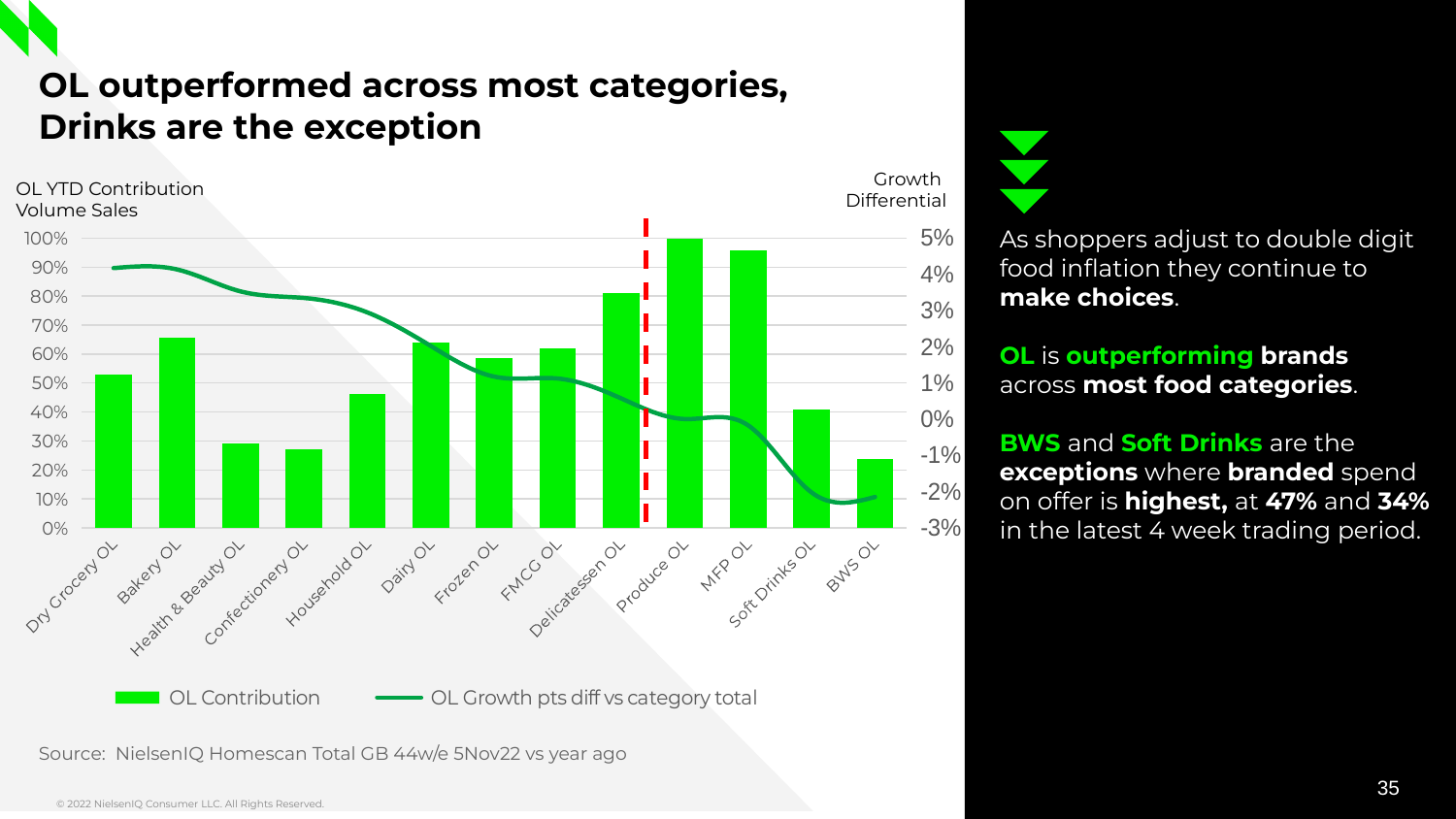

# OL outperformed across most categories, Drinks are the exception

Growth
Differential
OL YTD Contribution
Volume Sales
As shoppers adjust to double digit food inflation they continue to make choices.

OL is outperforming brands across most food categories.

BWS and Soft Drinks are the exceptions where branded spend on offer is highest, at 47% and 34% in the latest 4 week trading period.

### Chart

| Category |  OL Contribution  |  OL Growth pts diff vs category total  |
|---|---|---|
| Dry Grocery OL | 0.5287093272316175 | 0.041727659472188594 |
| Bakery OL | 0.6566411005217356 | 0.04134638559097048 |
| Health & Beauty OL | 0.2908414462611769 | 0.0352934289784671 |
| Confectionery OL | 0.2727527424449102 | 0.03348163337362642 |
| Household OL | 0.46201597093549157 | 0.02948395933618375 |
| Dairy OL | 0.6385113823047606 | 0.020207217429681124 |
| Frozen OL | 0.5850869873032545 | 0.011760936216074436 |
| FMCG OL | 0.6204272824958875 | 0.011238011746849685 |
| Delicatessen OL | 0.8103306720208774 | 0.0057461345278189135 |
| Produce OL | 0.998878238585564 | 4.847636778271269e-05 |
| MFP OL | 0.9572893187209843 | -0.0016837601739333463 |
| Soft Drinks OL | 0.40896839231562154 | -0.020235158511117013 |
| BWS OL | 0.2363639732043507 | -0.0214768092381592 |
Source:  NielsenIQ Homescan Total GB 44w/e 5Nov22 vs year ago